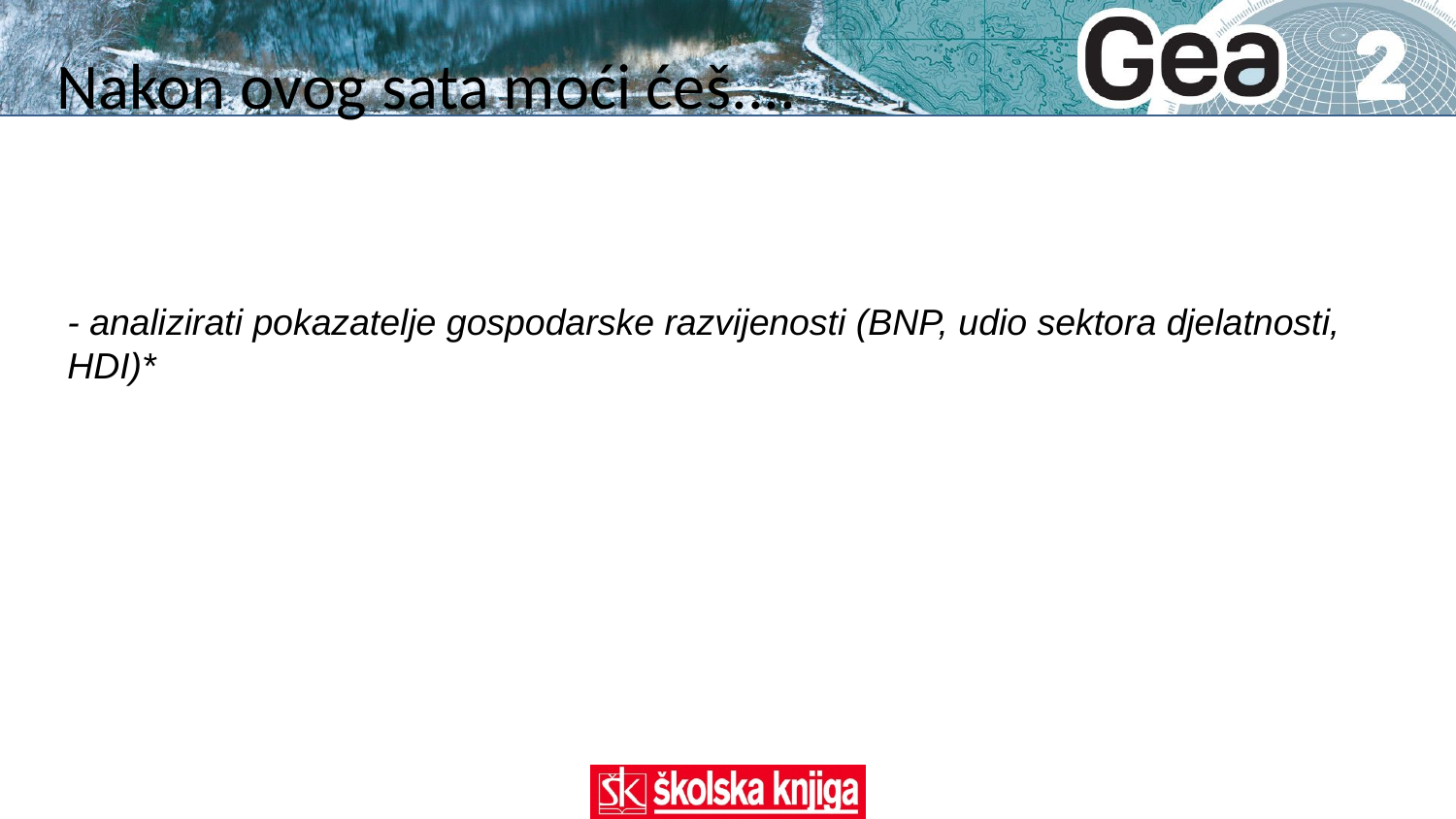

Nakon ovog sata moći ćeš....

- analizirati pokazatelje gospodarske razvijenosti (BNP, udio sektora djelatnosti, HDI)*